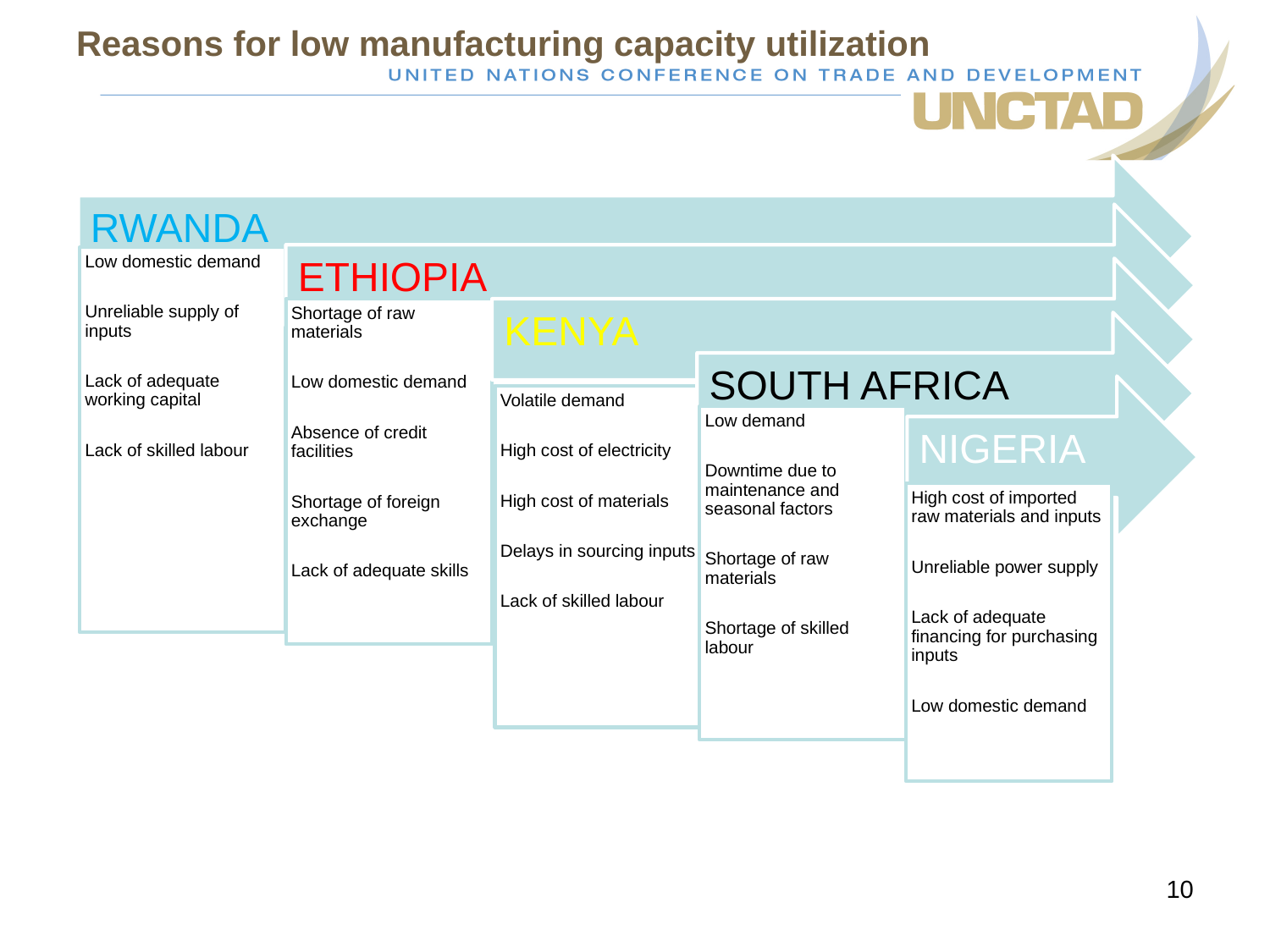

# Reasons for low manufacturing capacity utilization
RWANDA
Low domestic demand

Unreliable supply of inputs

Lack of adequate working capital

Lack of skilled labour

ETHIOPIA
Shortage of raw materials

Low domestic demand

Absence of credit facilities

Shortage of foreign exchange

Lack of adequate skills
KENYA
Volatile demand

High cost of electricity

High cost of materials

Delays in sourcing inputs

Lack of skilled labour

SOUTH AFRICA
Low demand

Downtime due to maintenance and seasonal factors

Shortage of raw materials

Shortage of skilled labour

NIGERIA
High cost of imported raw materials and inputs

Unreliable power supply

Lack of adequate financing for purchasing inputs

Low domestic demand

10